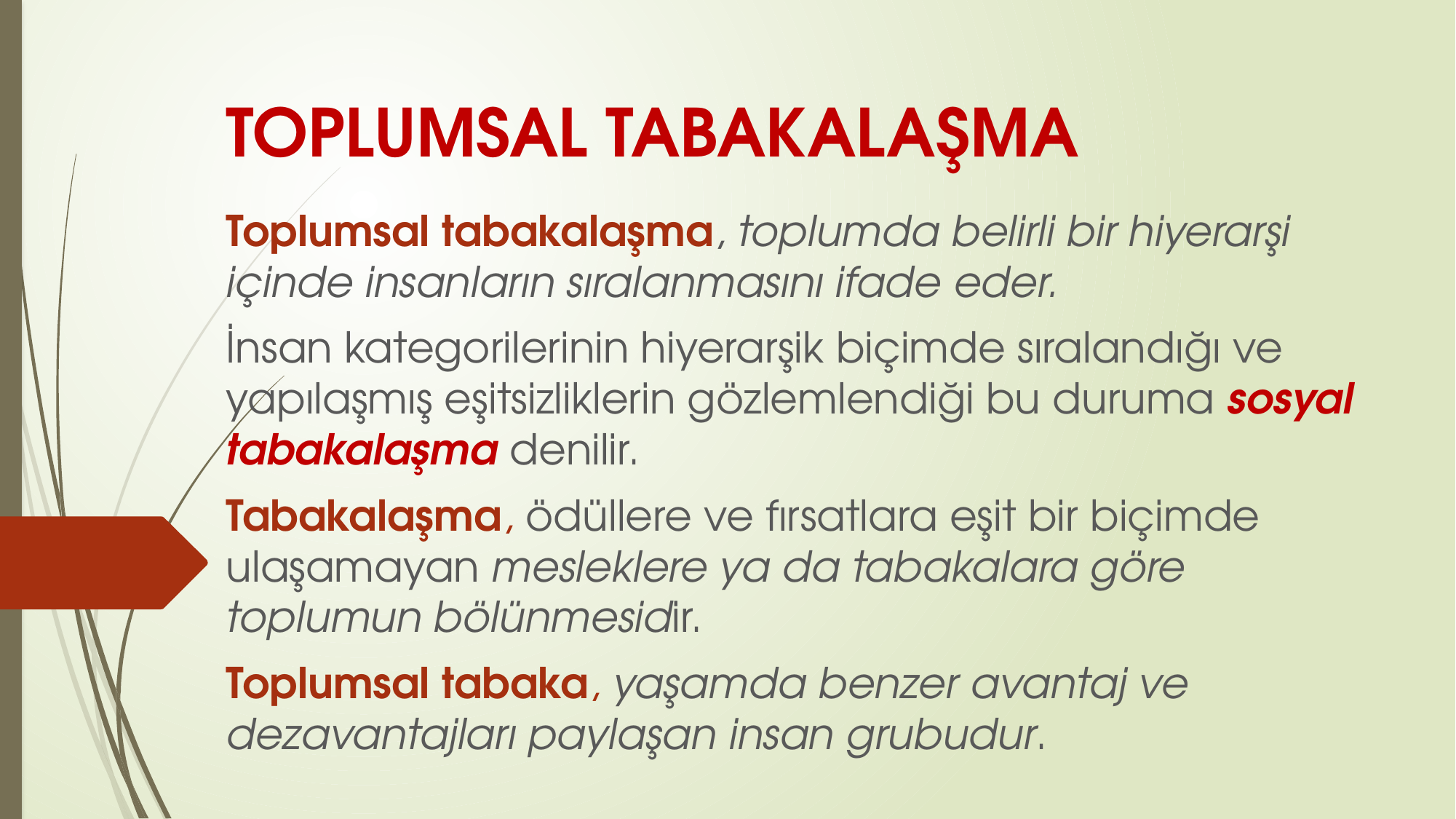

# TOPLUMSAL TABAKALAŞMA
Toplumsal tabakalaşma, toplumda belirli bir hiyerarşi içinde insanların sıralanmasını ifade eder.
İnsan kategorilerinin hiyerarşik biçimde sıralandığı ve yapılaşmış eşitsizliklerin gözlemlendiği bu duruma sosyal tabakalaşma denilir.
Tabakalaşma, ödüllere ve fırsatlara eşit bir biçimde ulaşamayan mesleklere ya da tabakalara göre toplumun bölünmesidir.
Toplumsal tabaka, yaşamda benzer avantaj ve dezavantajları paylaşan insan grubudur.